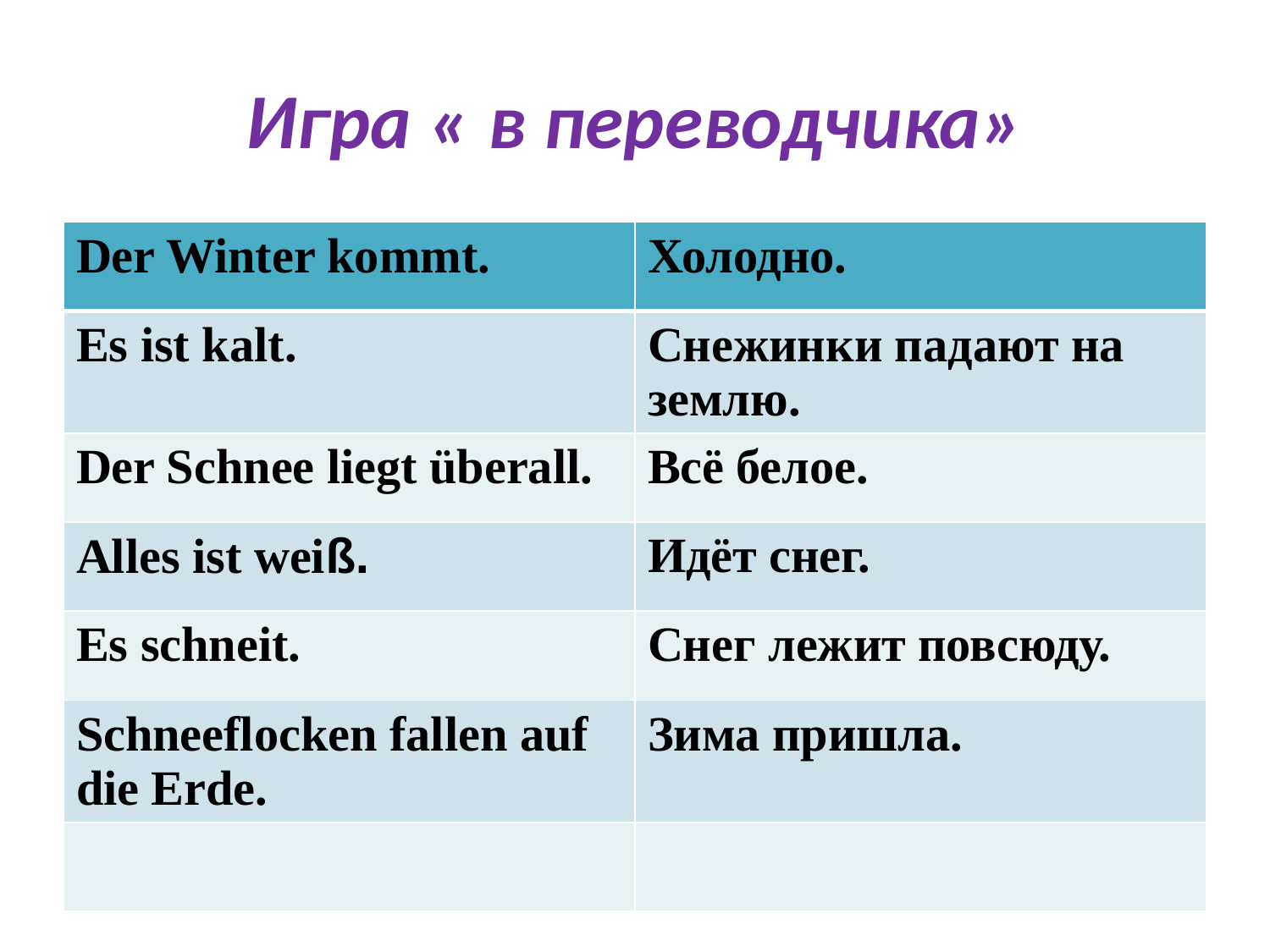

# Игра « в переводчика»
| Der Winter kommt. | Холодно. |
| --- | --- |
| Es ist kalt. | Снежинки падают на землю. |
| Der Sсhnee liegt überall. | Всё белое. |
| Alles ist weiß. | Идёт снег. |
| Es schneit. | Снег лежит повсюду. |
| Schneeflocken fallen auf die Erde. | Зима пришла. |
|  |  |